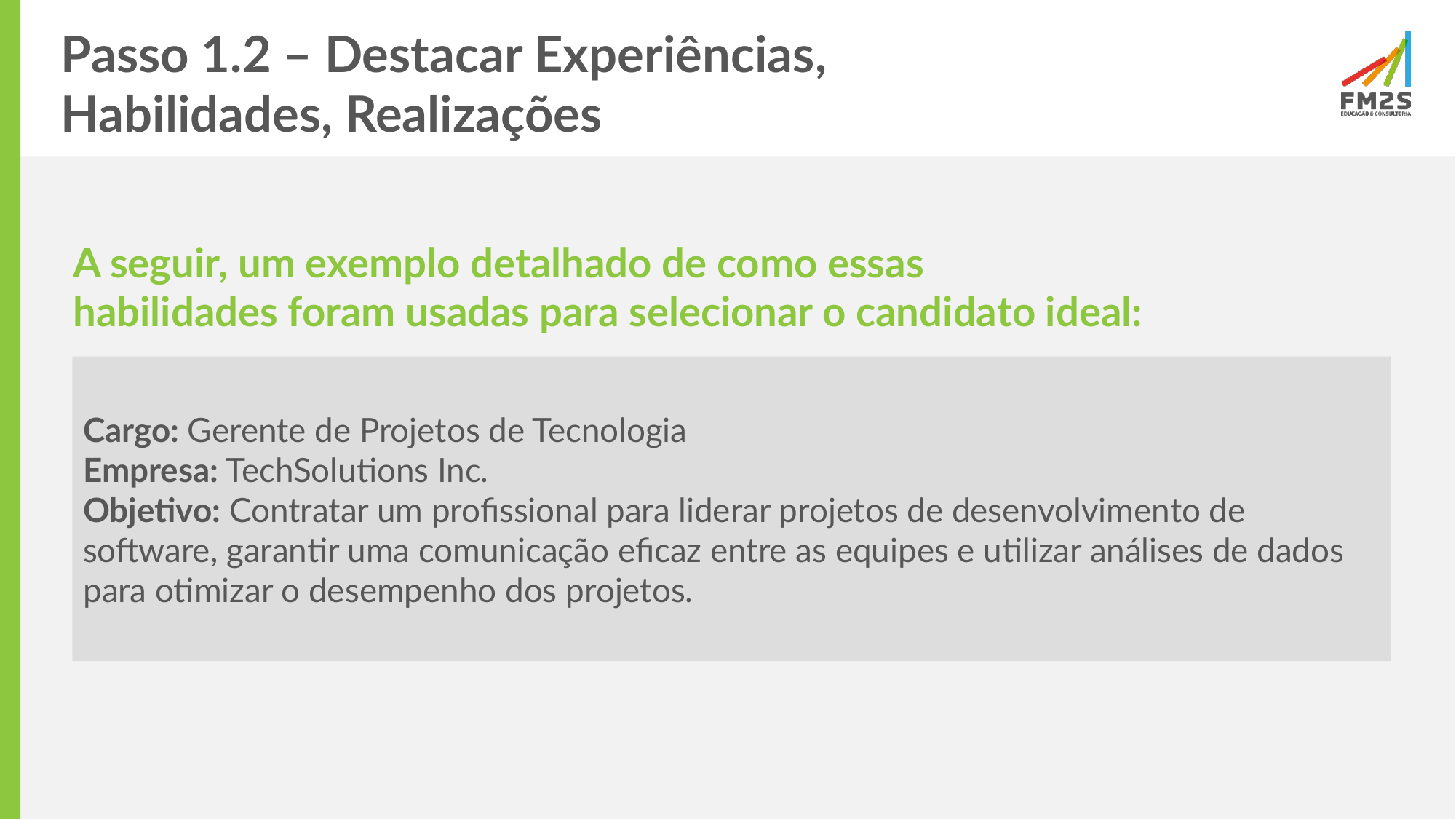

# Passo 1.2 – Destacar Experiências, Habilidades, Realizações
A seguir, um exemplo detalhado de como essas
habilidades foram usadas para selecionar o candidato ideal:

Cargo: Gerente de Projetos de Tecnologia
Empresa: TechSolutions Inc.
Objetivo: Contratar um profissional para liderar projetos de desenvolvimento de software, garantir uma comunicação eficaz entre as equipes e utilizar análises de dados para otimizar o desempenho dos projetos.